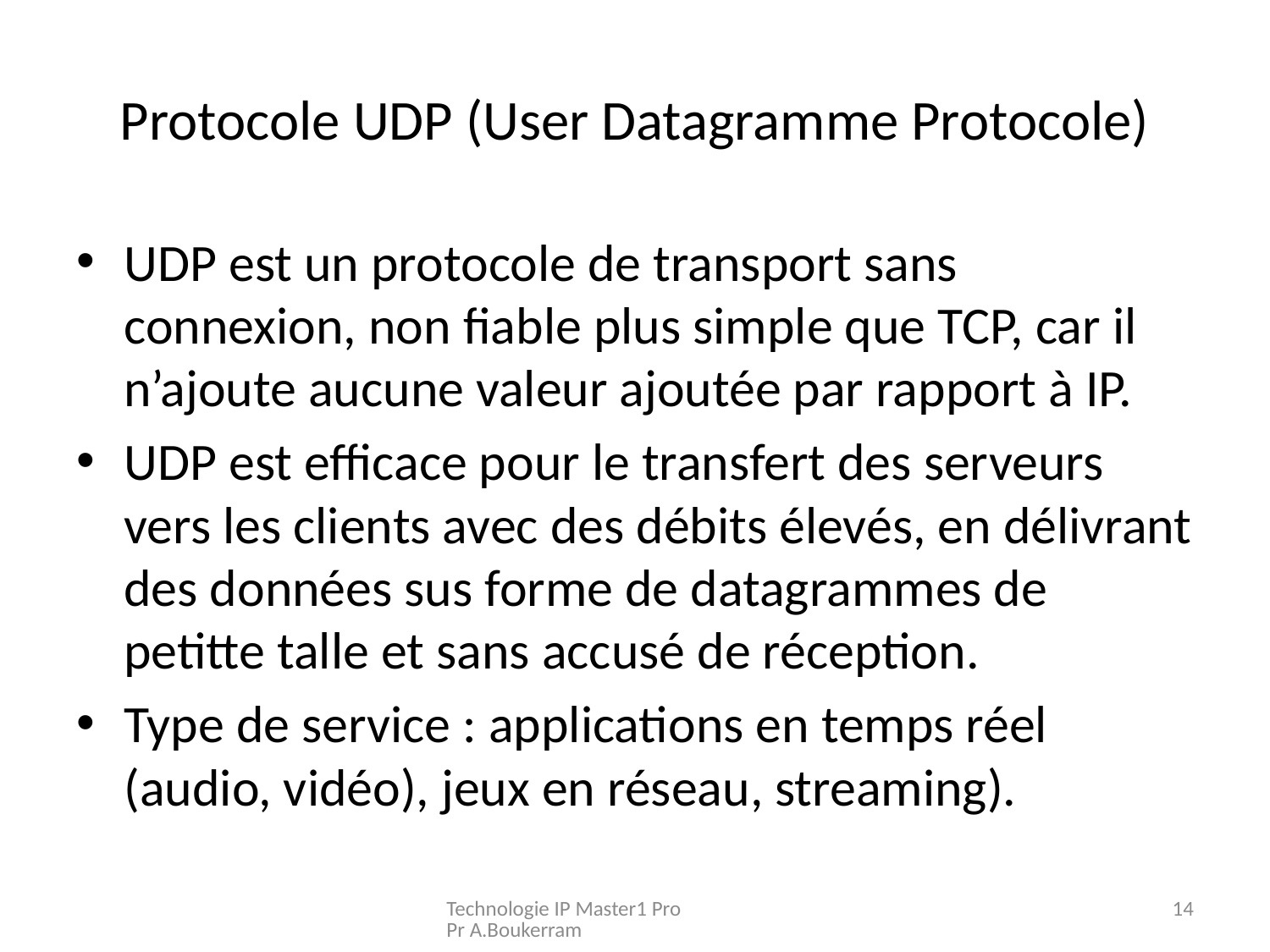

# Protocole UDP (User Datagramme Protocole)
UDP est un protocole de transport sans connexion, non fiable plus simple que TCP, car il n’ajoute aucune valeur ajoutée par rapport à IP.
UDP est efficace pour le transfert des serveurs vers les clients avec des débits élevés, en délivrant des données sus forme de datagrammes de petitte talle et sans accusé de réception.
Type de service : applications en temps réel (audio, vidéo), jeux en réseau, streaming).
Technologie IP Master1 Pro                           Pr A.Boukerram
14